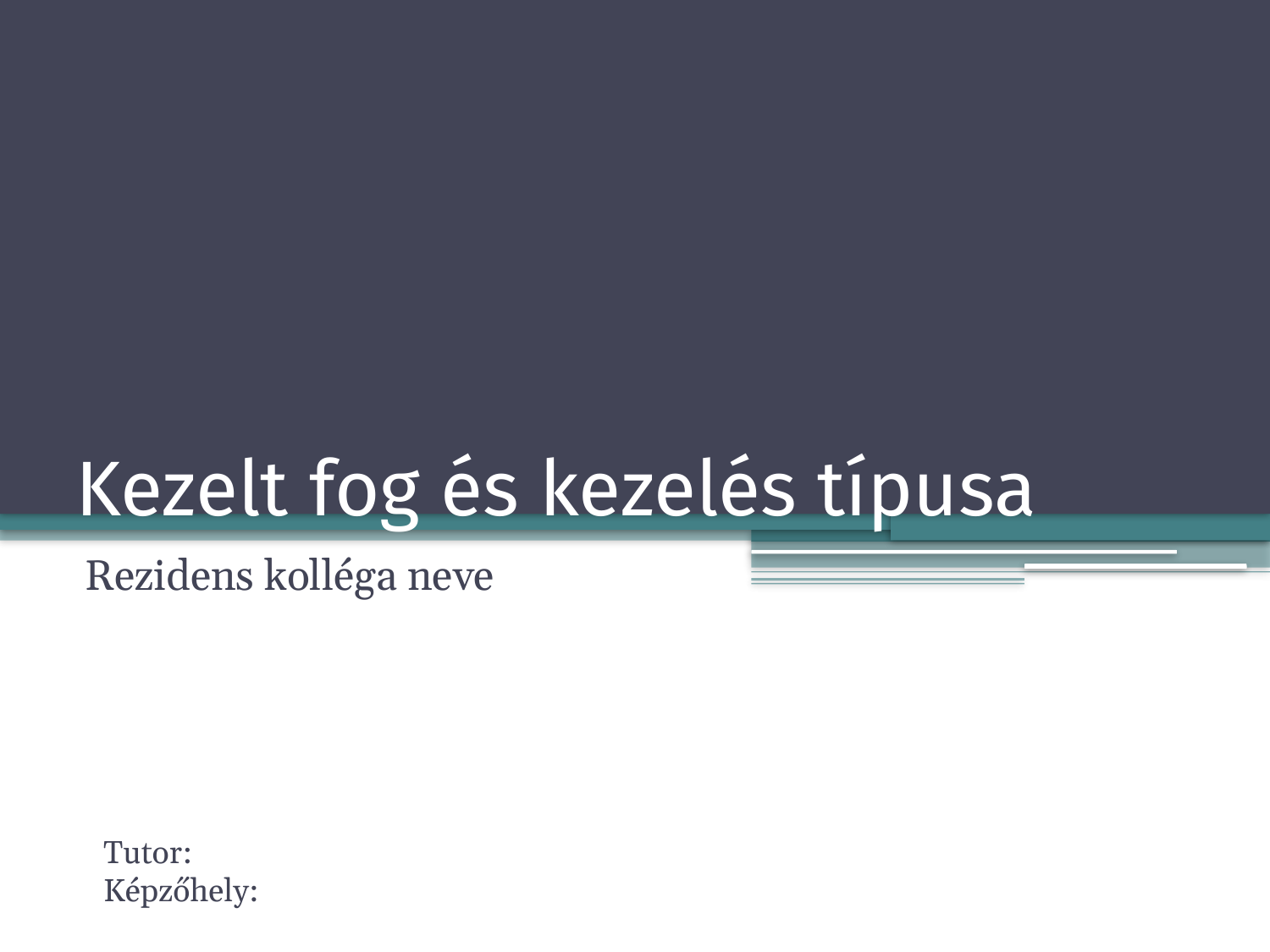

# Kezelt fog és kezelés típusa
Rezidens kolléga neve
Tutor:
Képzőhely: